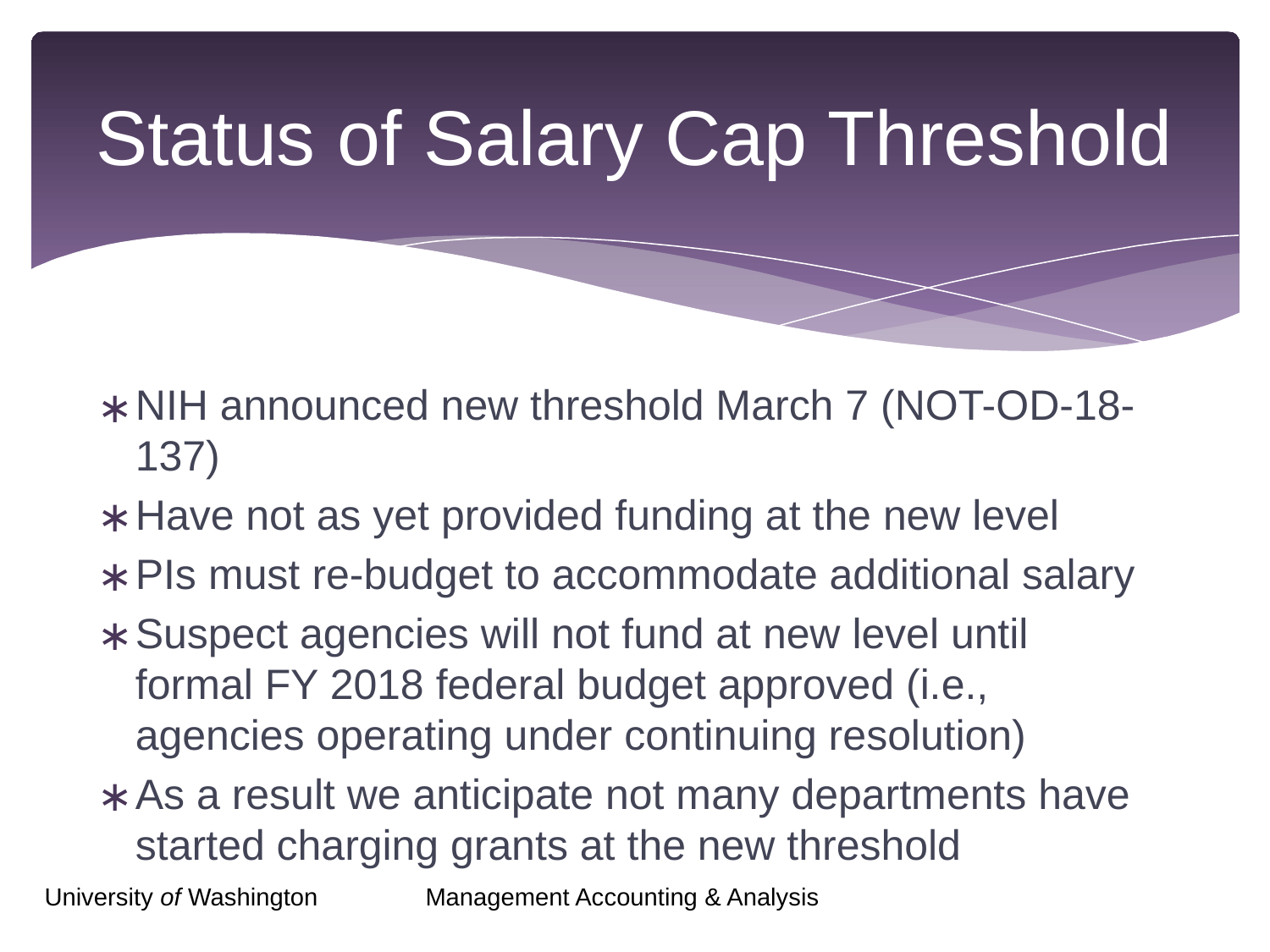

# Status of Salary Cap Threshold
NIH announced new threshold March 7 (NOT-OD-18-137)
Have not as yet provided funding at the new level
PIs must re-budget to accommodate additional salary
Suspect agencies will not fund at new level until formal FY 2018 federal budget approved (i.e., agencies operating under continuing resolution)
As a result we anticipate not many departments have started charging grants at the new threshold
University of Washington	Management Accounting & Analysis